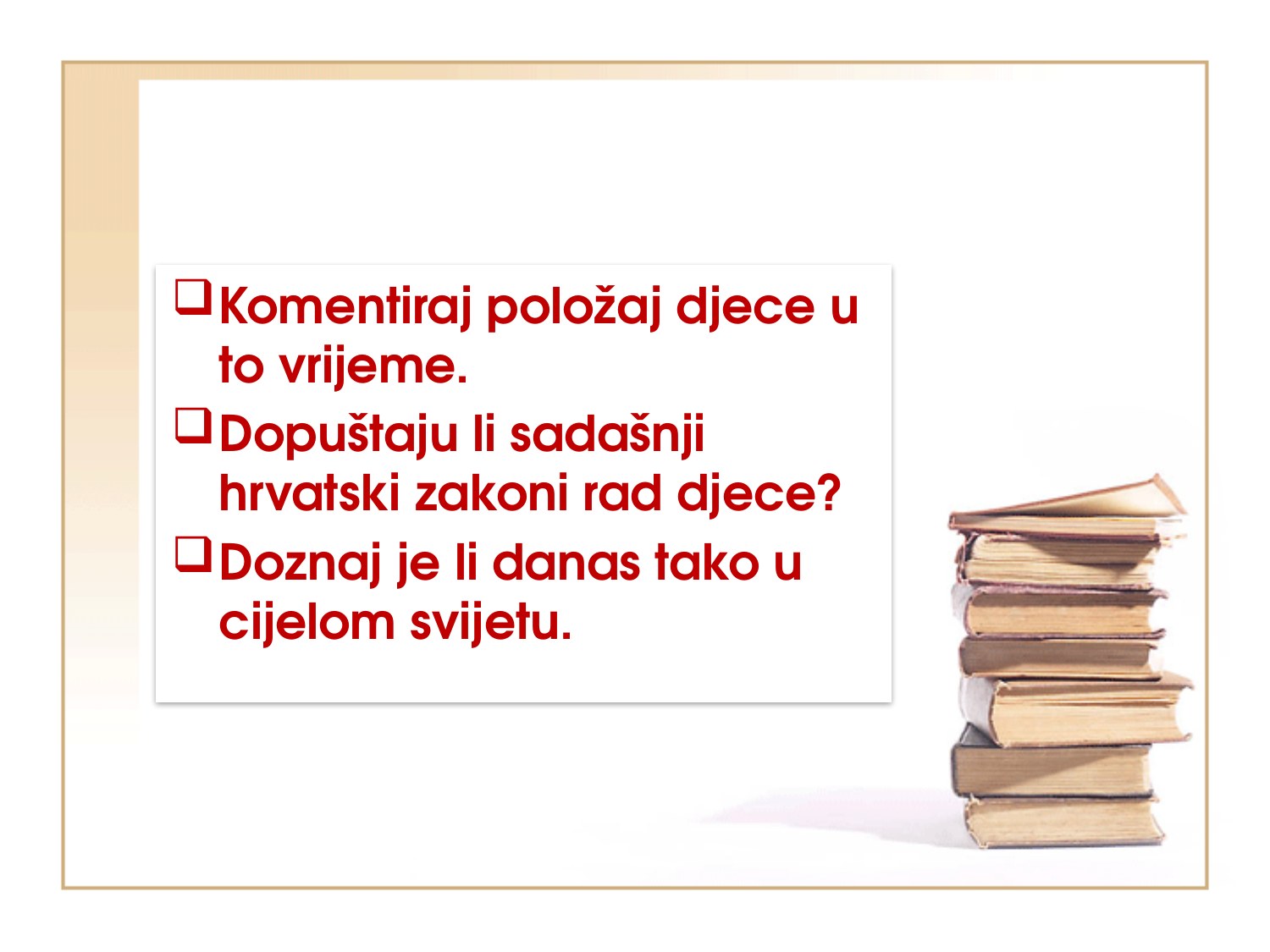

#
Komentiraj položaj djece u to vrijeme.
Dopuštaju li sadašnji hrvatski zakoni rad djece?
Doznaj je li danas tako u cijelom svijetu.